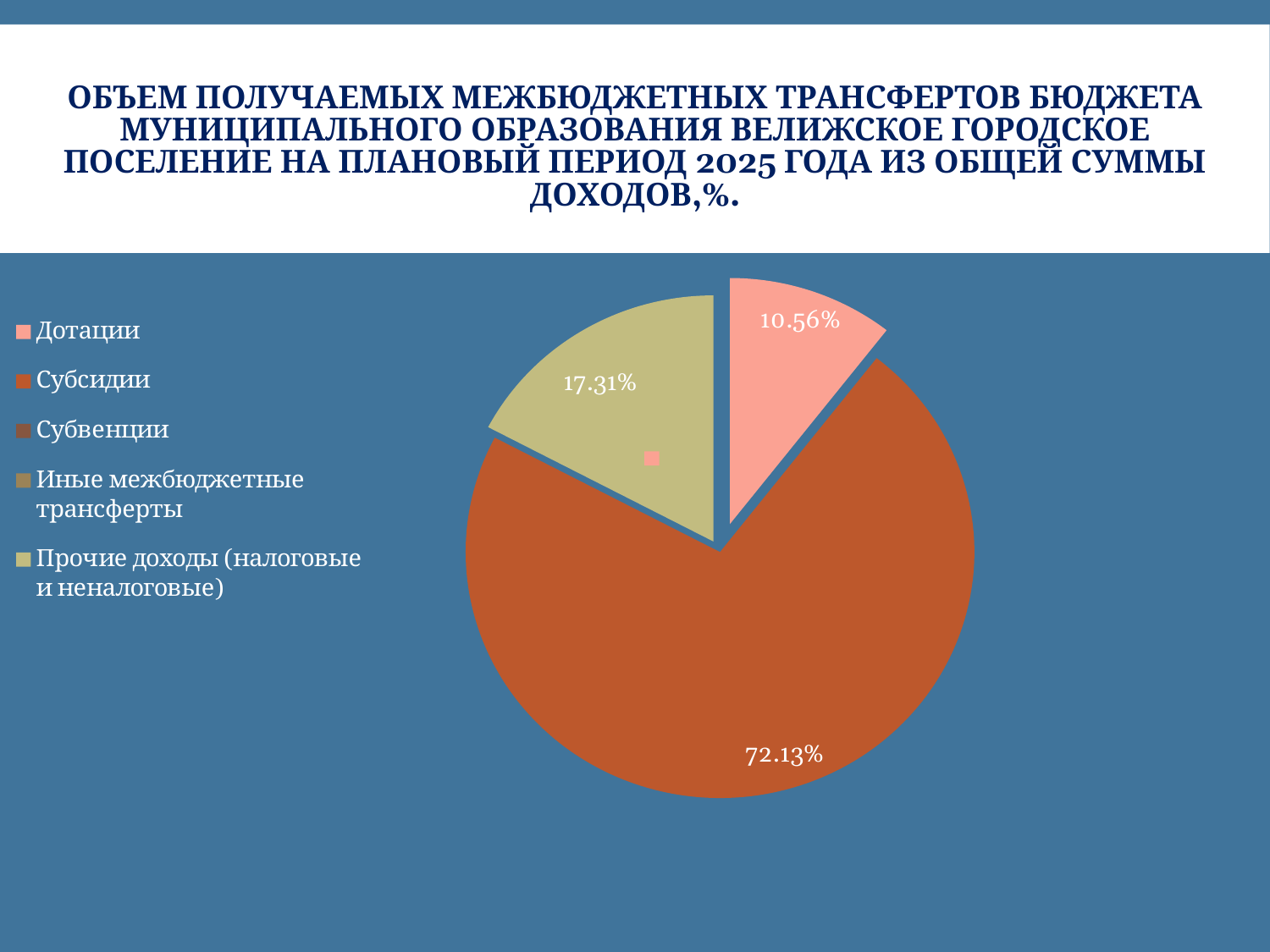

# Объем получаемых межбюджетных трансфертов бюджета муниципального образования Велижское городское поселение на плановый период 2025 года из общей суммы доходов,%.

### Chart

| Category | 2026 год % |
|---|---|
| Дотации | 0.1056 |
| Субсидии | 0.7213 |
| Субвенции  | 0.0 |
| Иные межбюджетные трансферты | 0.0 |
| Прочие доходы (налоговые и неналоговые) | 0.1731 |